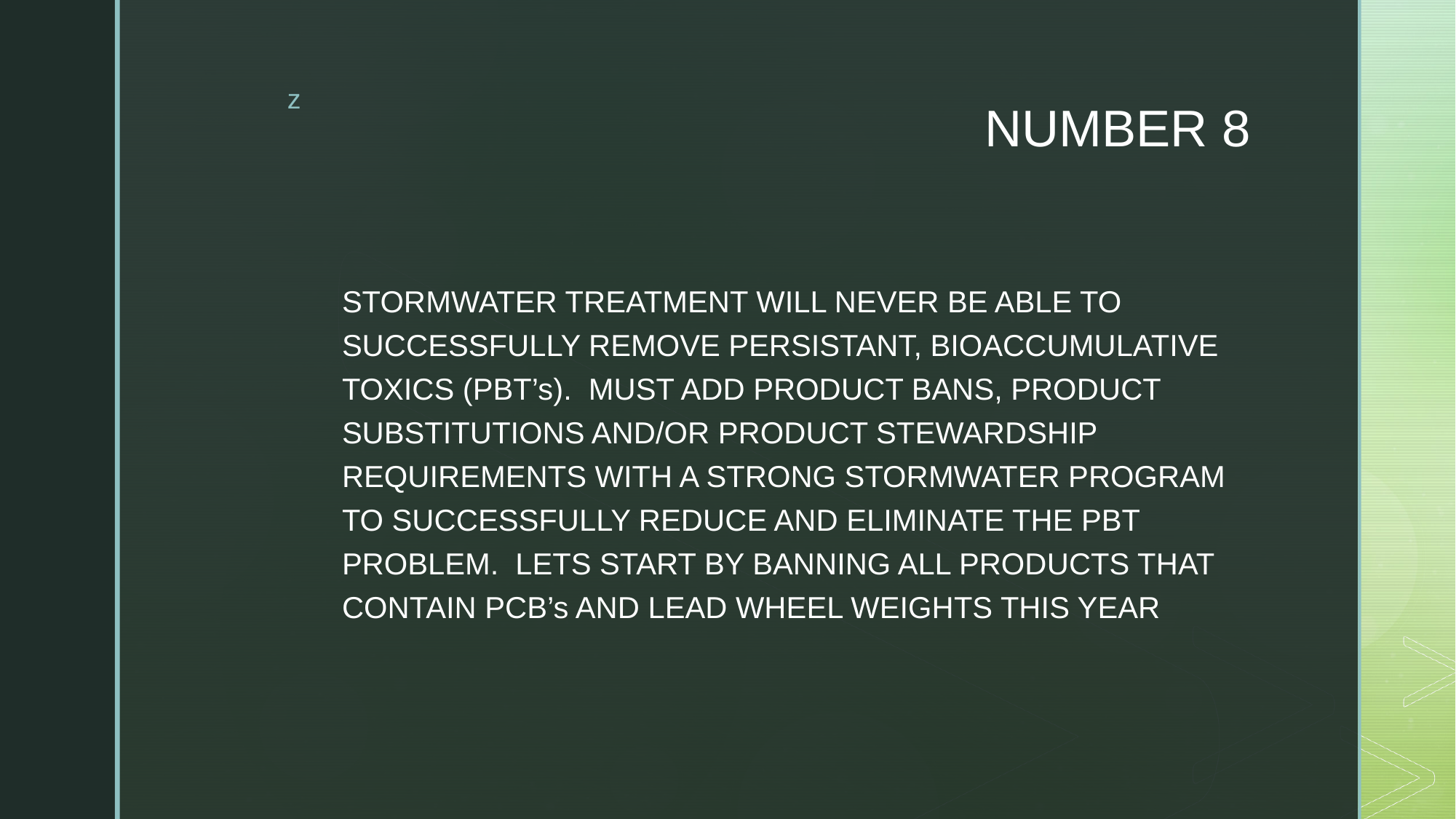

# NUMBER 8
STORMWATER TREATMENT WILL NEVER BE ABLE TO SUCCESSFULLY REMOVE PERSISTANT, BIOACCUMULATIVE TOXICS (PBT’s).  MUST ADD PRODUCT BANS, PRODUCT SUBSTITUTIONS AND/OR PRODUCT STEWARDSHIP REQUIREMENTS WITH A STRONG STORMWATER PROGRAM TO SUCCESSFULLY REDUCE AND ELIMINATE THE PBT PROBLEM.  LETS START BY BANNING ALL PRODUCTS THAT CONTAIN PCB’s AND LEAD WHEEL WEIGHTS THIS YEAR